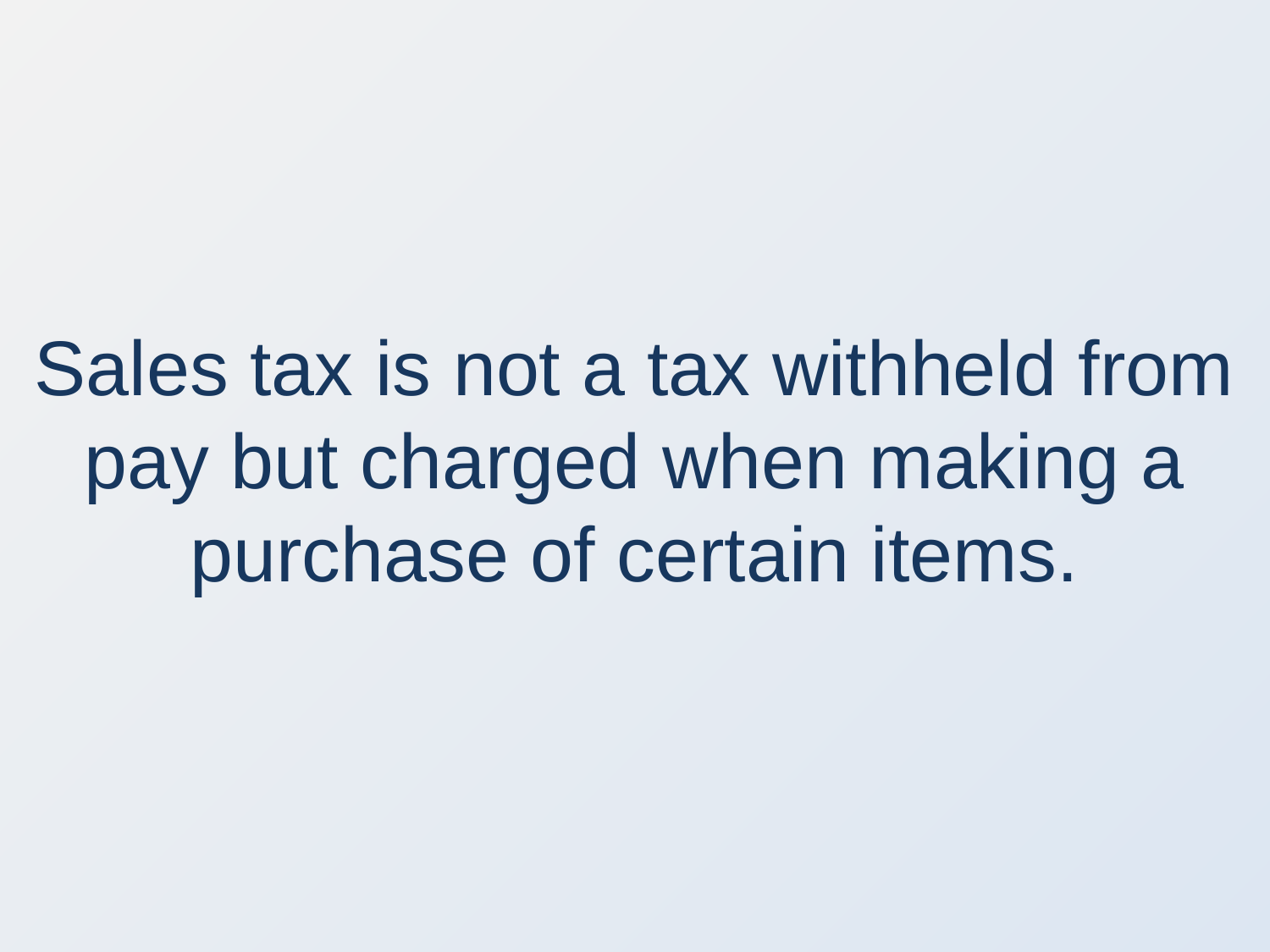

Sales tax is not a tax withheld from pay but charged when making a purchase of certain items.